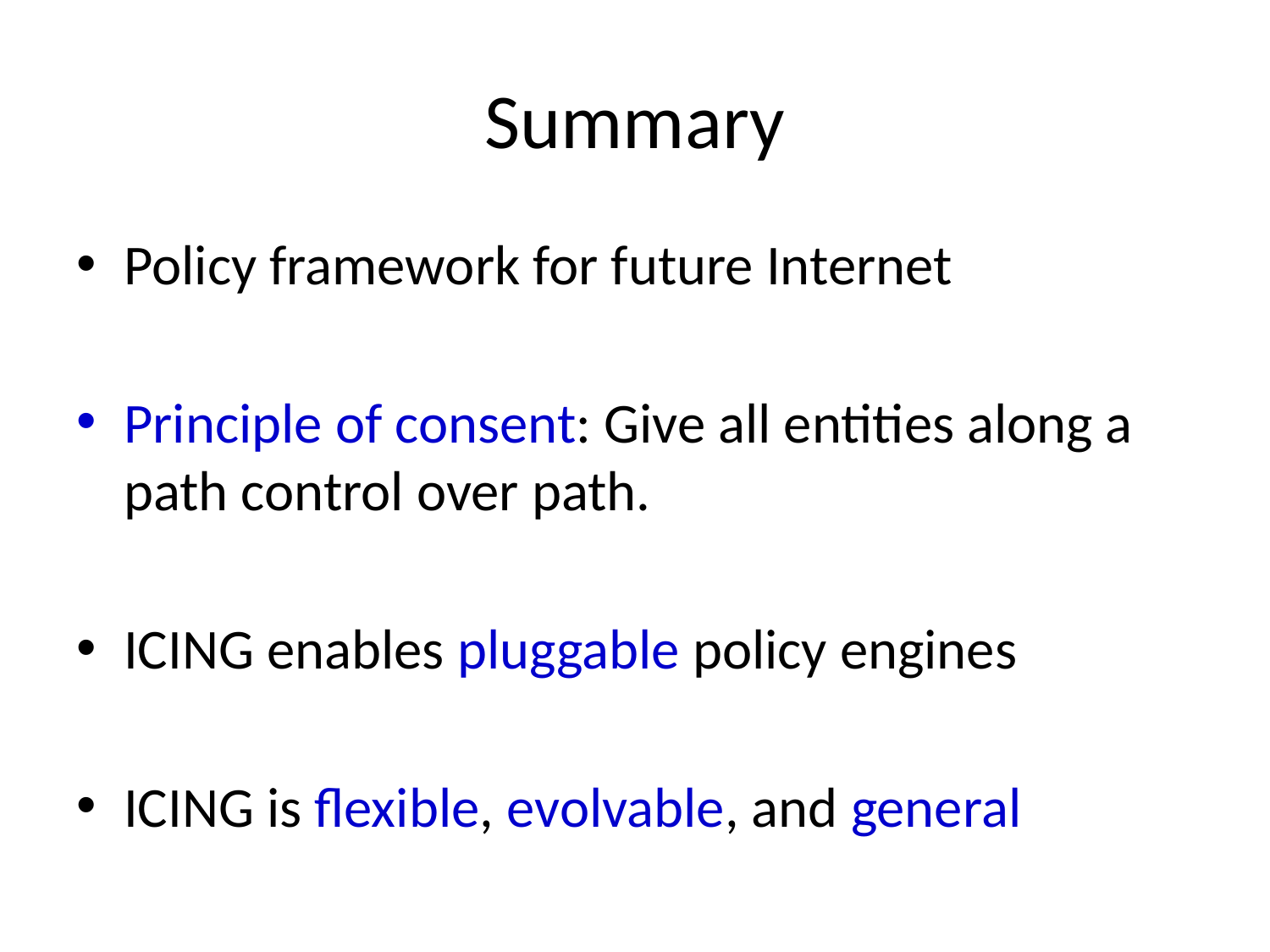

# Summary
Policy framework for future Internet

Principle of consent: Give all entities along a path control over path.

ICING enables pluggable policy engines

ICING is flexible, evolvable, and general